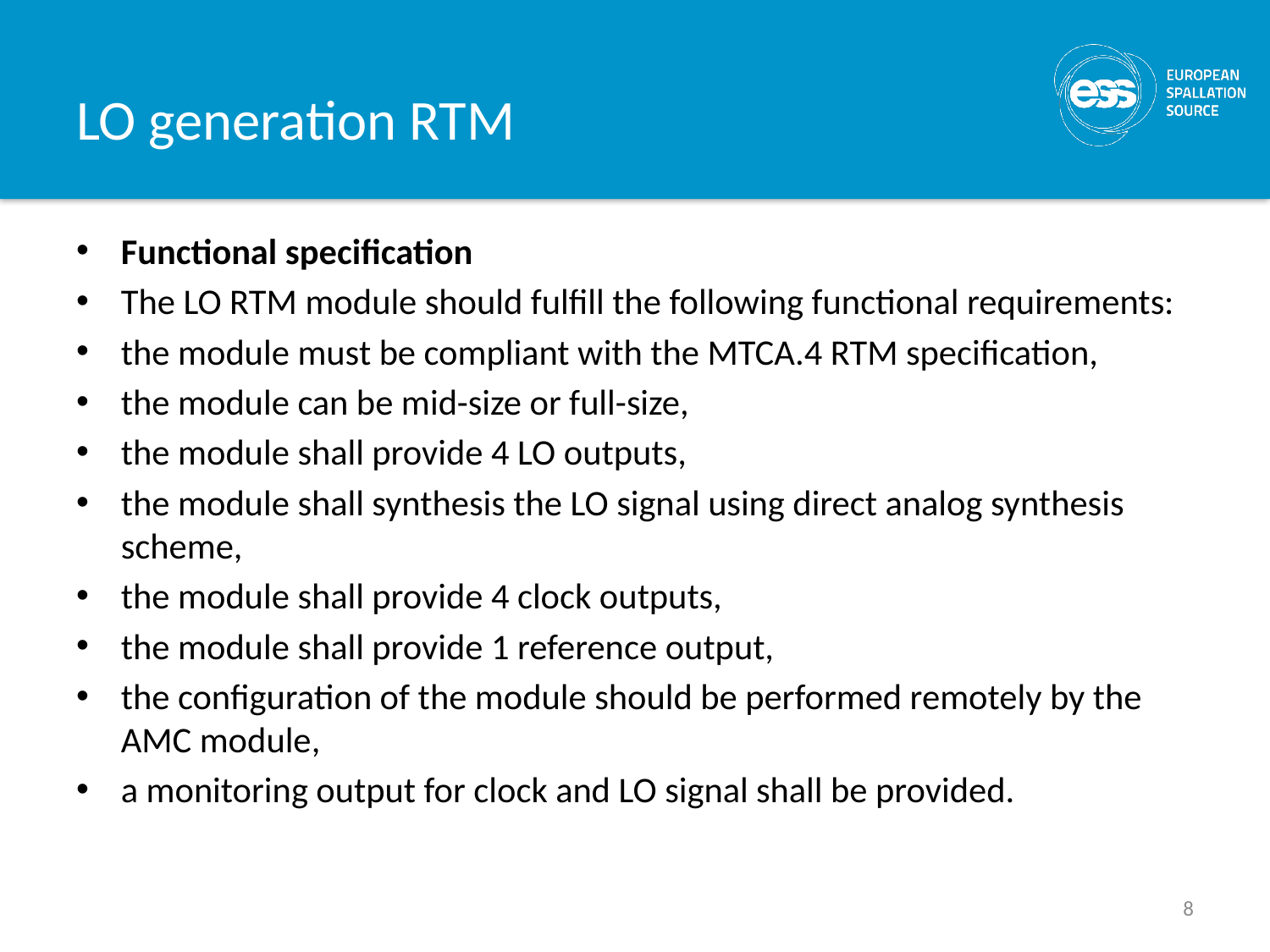

# LO generation RTM
Functional specification
The LO RTM module should fulfill the following functional requirements:
the module must be compliant with the MTCA.4 RTM specification,
the module can be mid-size or full-size,
the module shall provide 4 LO outputs,
the module shall synthesis the LO signal using direct analog synthesis scheme,
the module shall provide 4 clock outputs,
the module shall provide 1 reference output,
the configuration of the module should be performed remotely by the AMC module,
a monitoring output for clock and LO signal shall be provided.
8